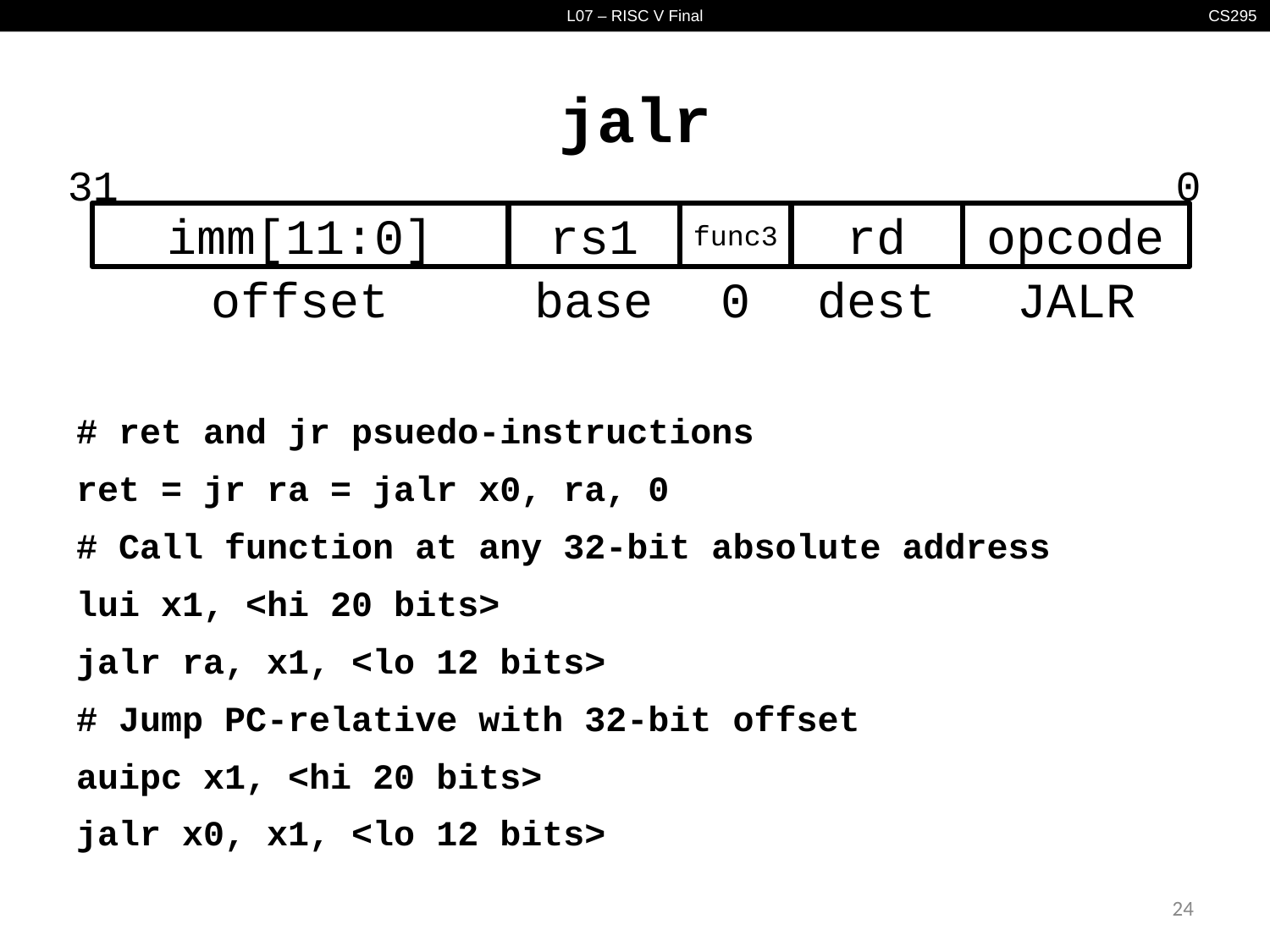

# jalr
31
0
rd
imm[11:0]
func3
opcode
rs1
dest
offset
0
JALR
base
# ret and jr psuedo-instructions
ret = jr ra = jalr x0, ra, 0
# Call function at any 32-bit absolute address
lui x1, <hi 20 bits>
jalr ra, x1, <lo 12 bits>
# Jump PC-relative with 32-bit offset
auipc x1, <hi 20 bits>
jalr x0, x1, <lo 12 bits>
24